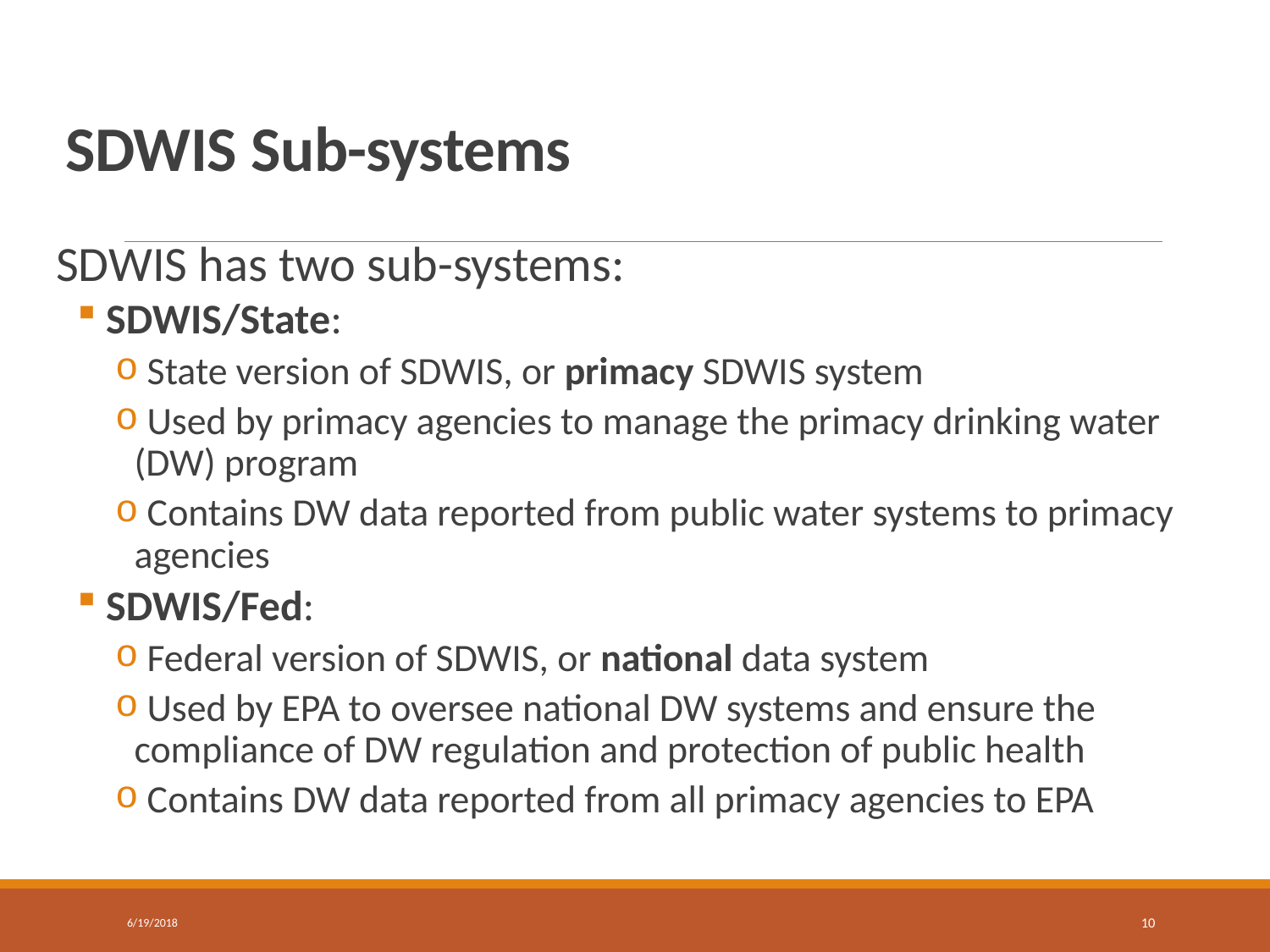

# SDWIS Sub-systems
SDWIS has two sub-systems:
 SDWIS/State:
 State version of SDWIS, or primacy SDWIS system
 Used by primacy agencies to manage the primacy drinking water (DW) program
 Contains DW data reported from public water systems to primacy agencies
 SDWIS/Fed:
 Federal version of SDWIS, or national data system
 Used by EPA to oversee national DW systems and ensure the compliance of DW regulation and protection of public health
 Contains DW data reported from all primacy agencies to EPA
6/19/2018
10